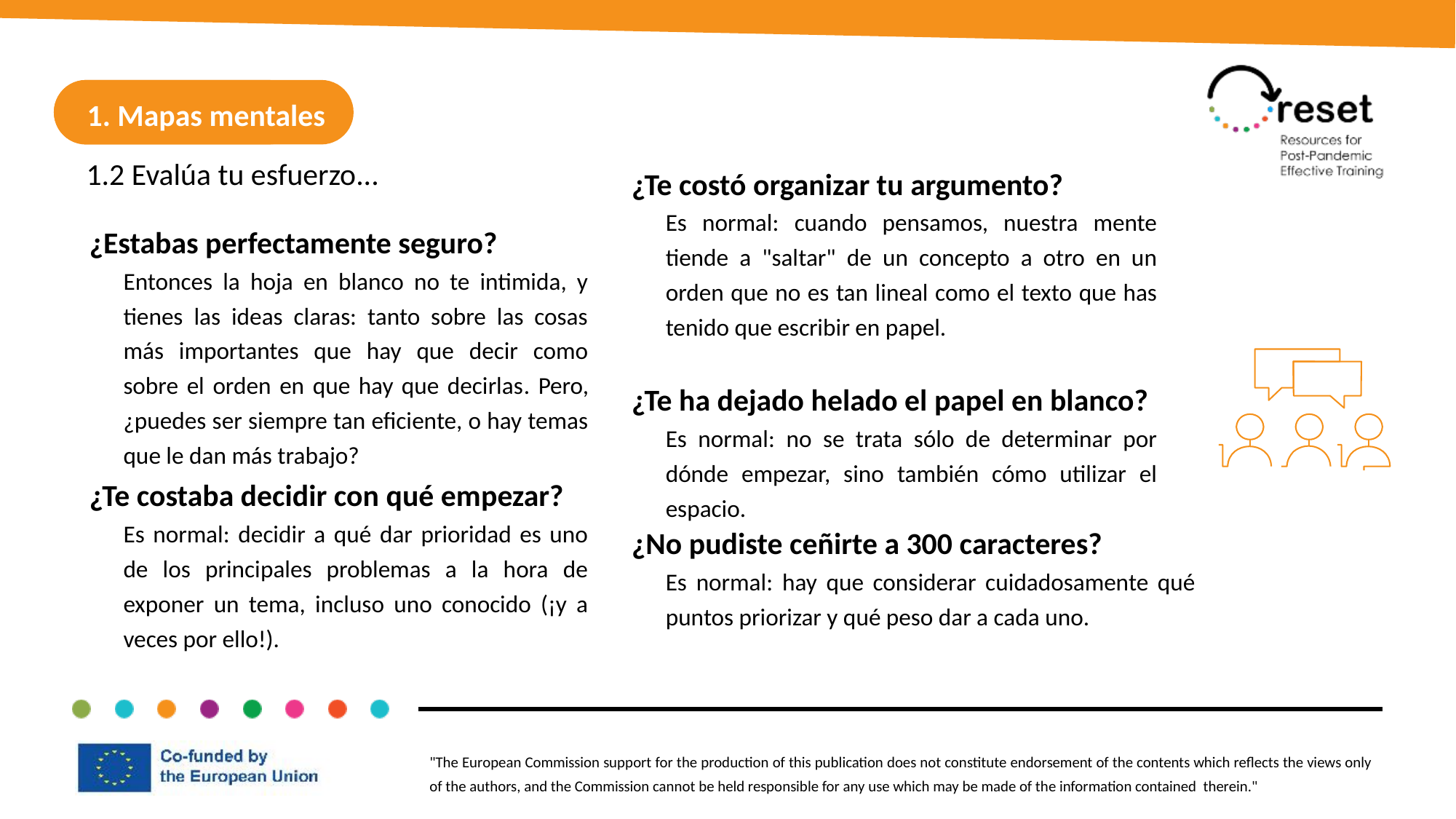

1. Mind maps
1. Mapas mentales
1.2 Evalúa tu esfuerzo...
¿Te costó organizar tu argumento?
Es normal: cuando pensamos, nuestra mente tiende a "saltar" de un concepto a otro en un orden que no es tan lineal como el texto que has tenido que escribir en papel.
¿Estabas perfectamente seguro?
Entonces la hoja en blanco no te intimida, y tienes las ideas claras: tanto sobre las cosas más importantes que hay que decir como sobre el orden en que hay que decirlas. Pero, ¿puedes ser siempre tan eficiente, o hay temas que le dan más trabajo?

¿Te ha dejado helado el papel en blanco?
Es normal: no se trata sólo de determinar por dónde empezar, sino también cómo utilizar el espacio.
¿Te costaba decidir con qué empezar?
Es normal: decidir a qué dar prioridad es uno de los principales problemas a la hora de exponer un tema, incluso uno conocido (¡y a veces por ello!).
¿No pudiste ceñirte a 300 caracteres?
Es normal: hay que considerar cuidadosamente qué puntos priorizar y qué peso dar a cada uno.